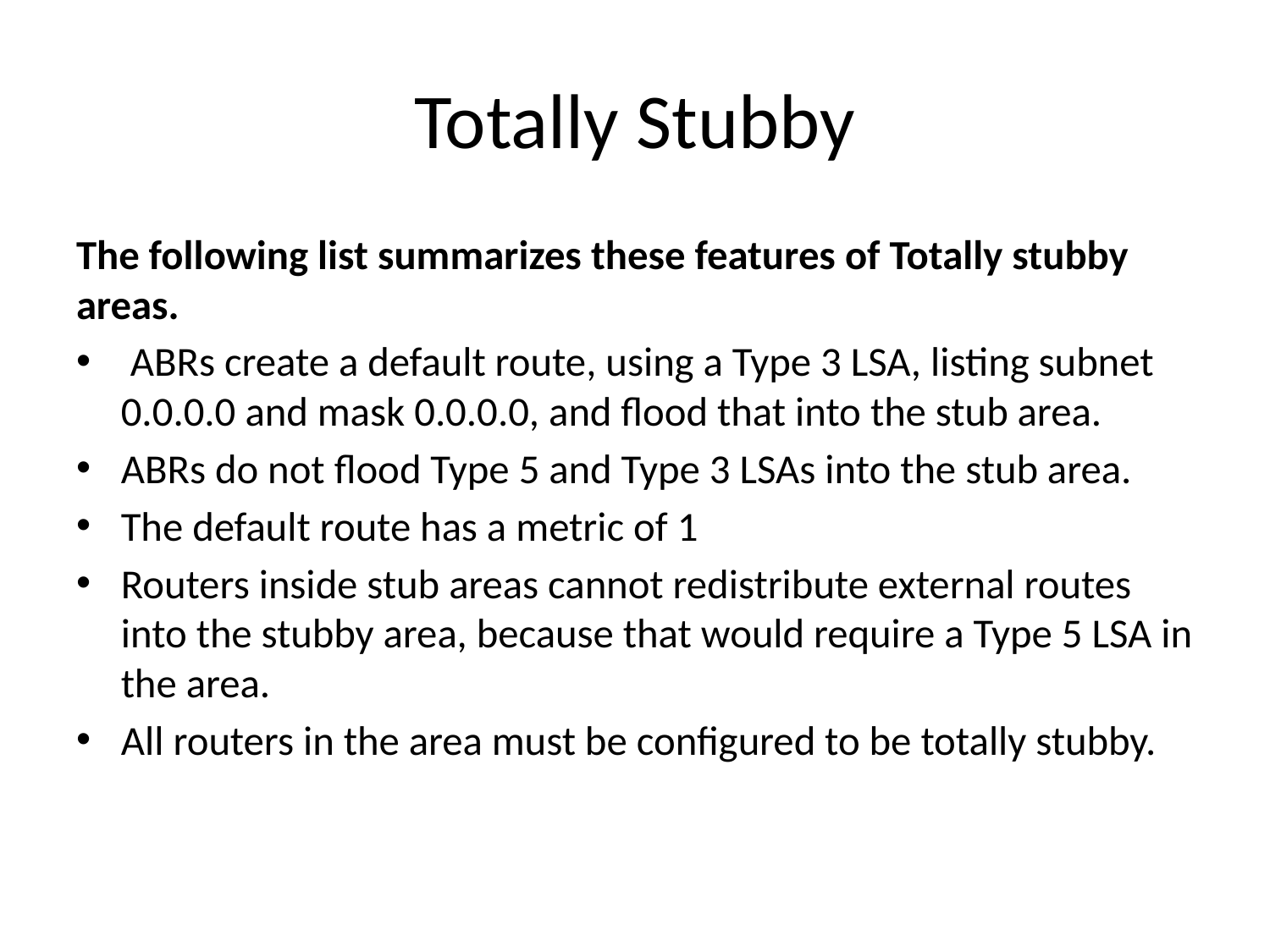

# Totally Stubby
The following list summarizes these features of Totally stubby areas.
 ABRs create a default route, using a Type 3 LSA, listing subnet 0.0.0.0 and mask 0.0.0.0, and flood that into the stub area.
ABRs do not flood Type 5 and Type 3 LSAs into the stub area.
The default route has a metric of 1
Routers inside stub areas cannot redistribute external routes into the stubby area, because that would require a Type 5 LSA in the area.
All routers in the area must be configured to be totally stubby.